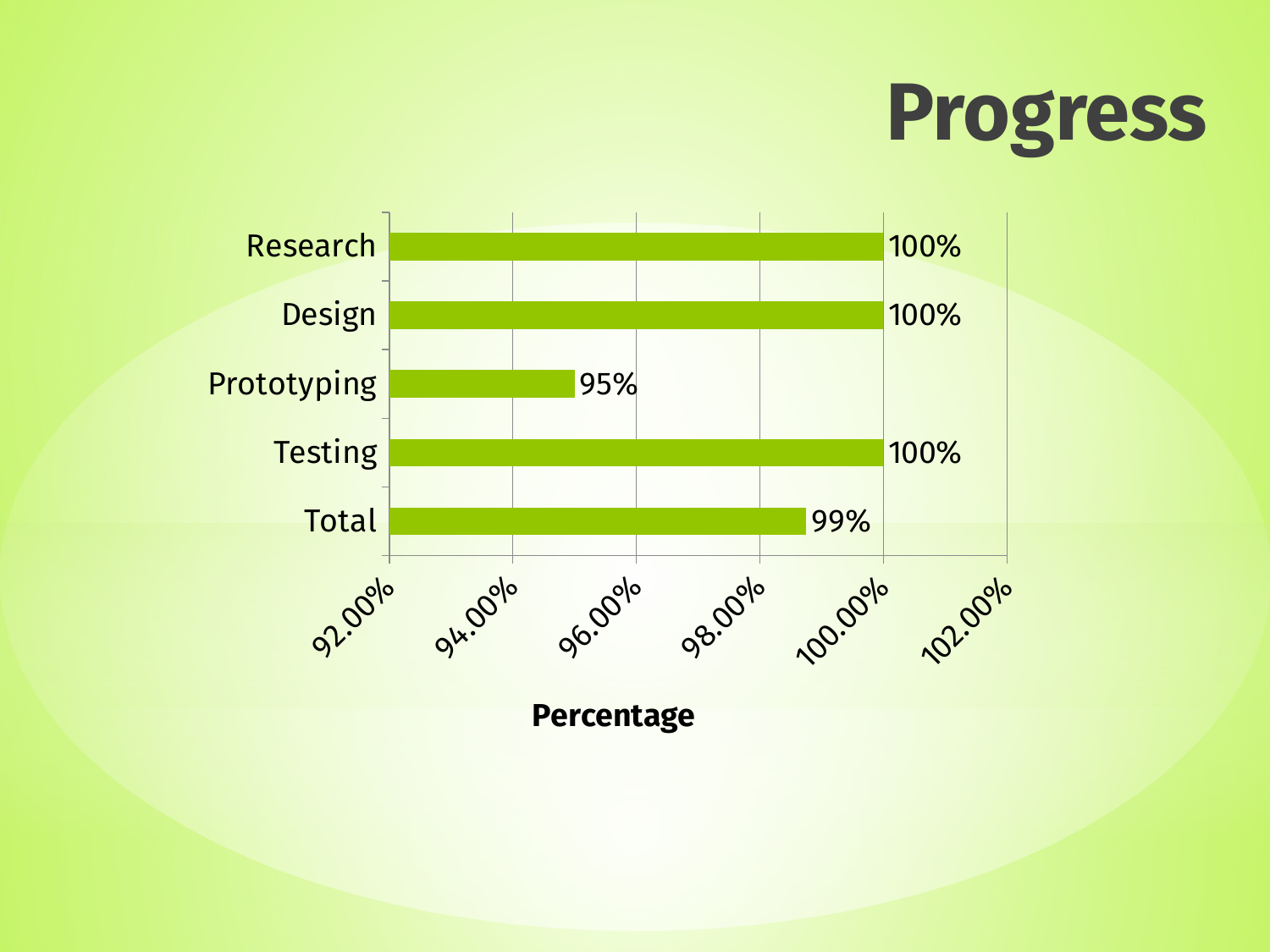

Progress

### Chart

| Category | Series 1 |
|---|---|
| Total | 0.9875 |
| Testing | 1.0 |
| Prototyping | 0.95 |
| Design | 1.0 |
| Research | 1.0 |